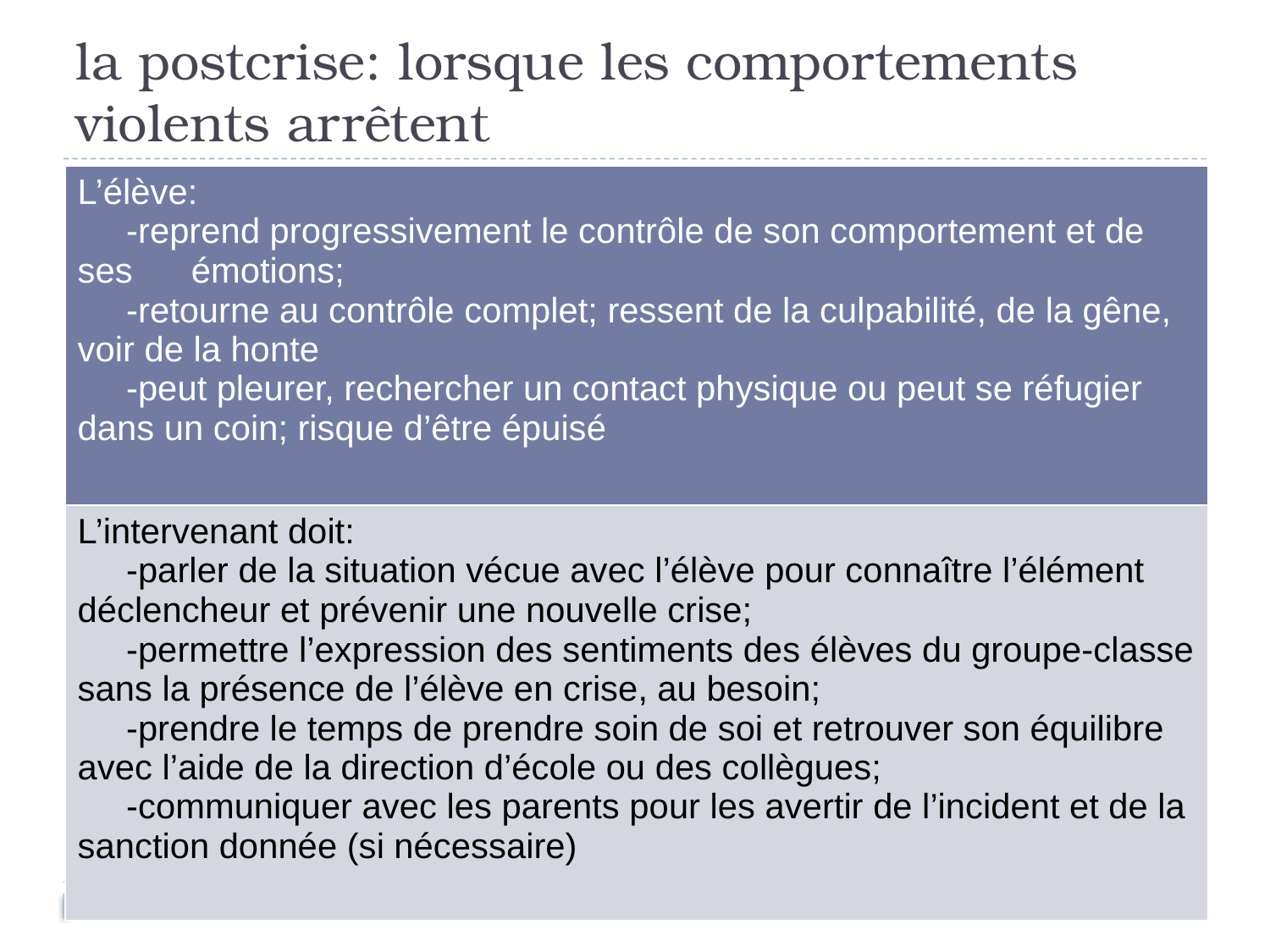

# la postcrise: lorsque les comportements violents arrêtent
| L’élève: -reprend progressivement le contrôle de son comportement et de ses émotions; -retourne au contrôle complet; ressent de la culpabilité, de la gêne, voir de la honte -peut pleurer, rechercher un contact physique ou peut se réfugier dans un coin; risque d’être épuisé |
| --- |
| L’intervenant doit: -parler de la situation vécue avec l’élève pour connaître l’élément déclencheur et prévenir une nouvelle crise; -permettre l’expression des sentiments des élèves du groupe-classe sans la présence de l’élève en crise, au besoin; -prendre le temps de prendre soin de soi et retrouver son équilibre avec l’aide de la direction d’école ou des collègues; -communiquer avec les parents pour les avertir de l’incident et de la sanction donnée (si nécessaire) |